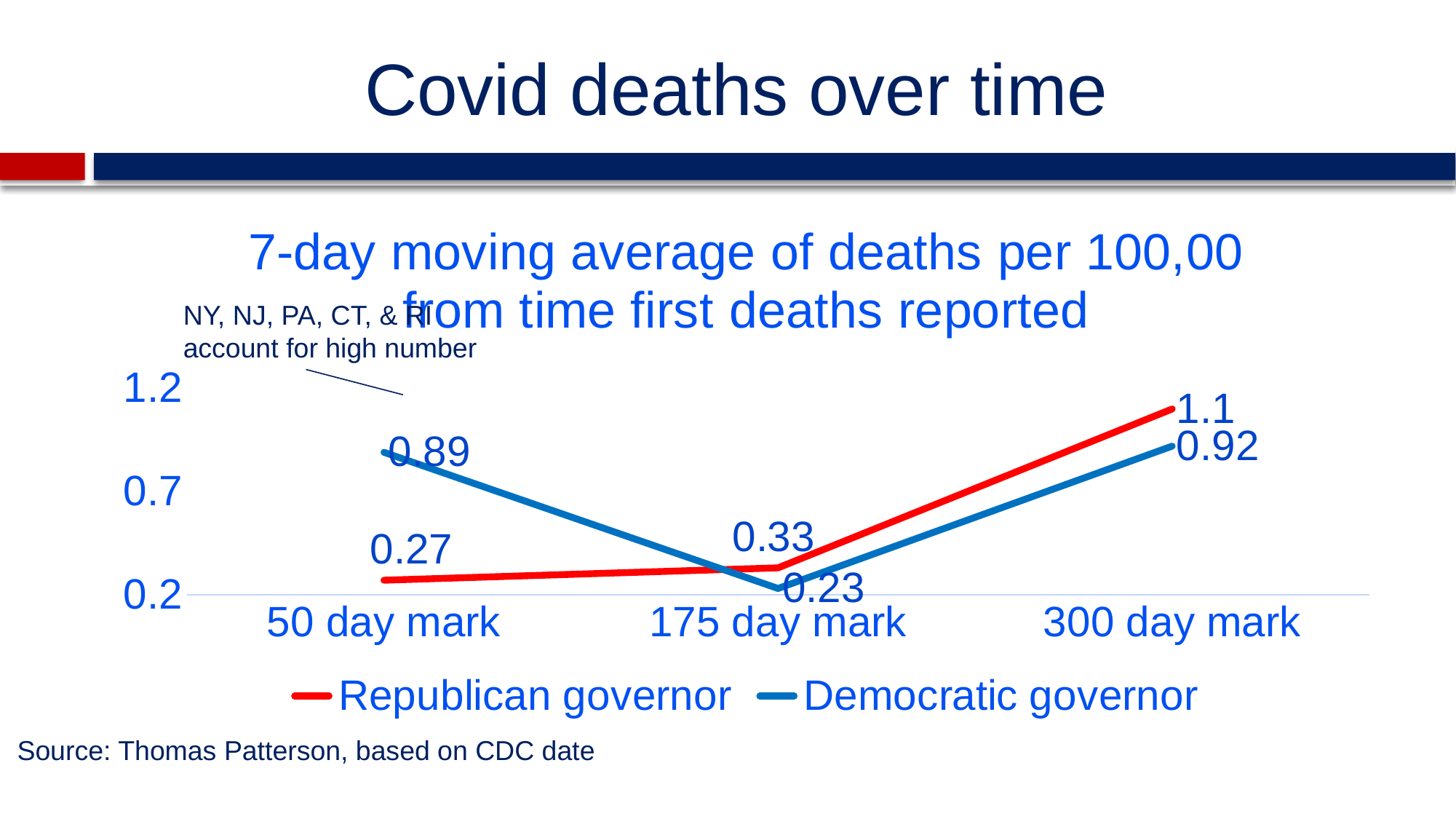

# Covid deaths over time

### Chart: 7-day moving average of deaths per 100,00 from time first deaths reported

| Category | Republican governor | Democratic governor |
|---|---|---|
| 50 day mark | 0.27 | 0.89 |
| 175 day mark | 0.33 | 0.23 |
| 300 day mark | 1.1 | 0.92 |
NY, NJ, PA, CT, & RI
account for high number
Source: Thomas Patterson, based on CDC date